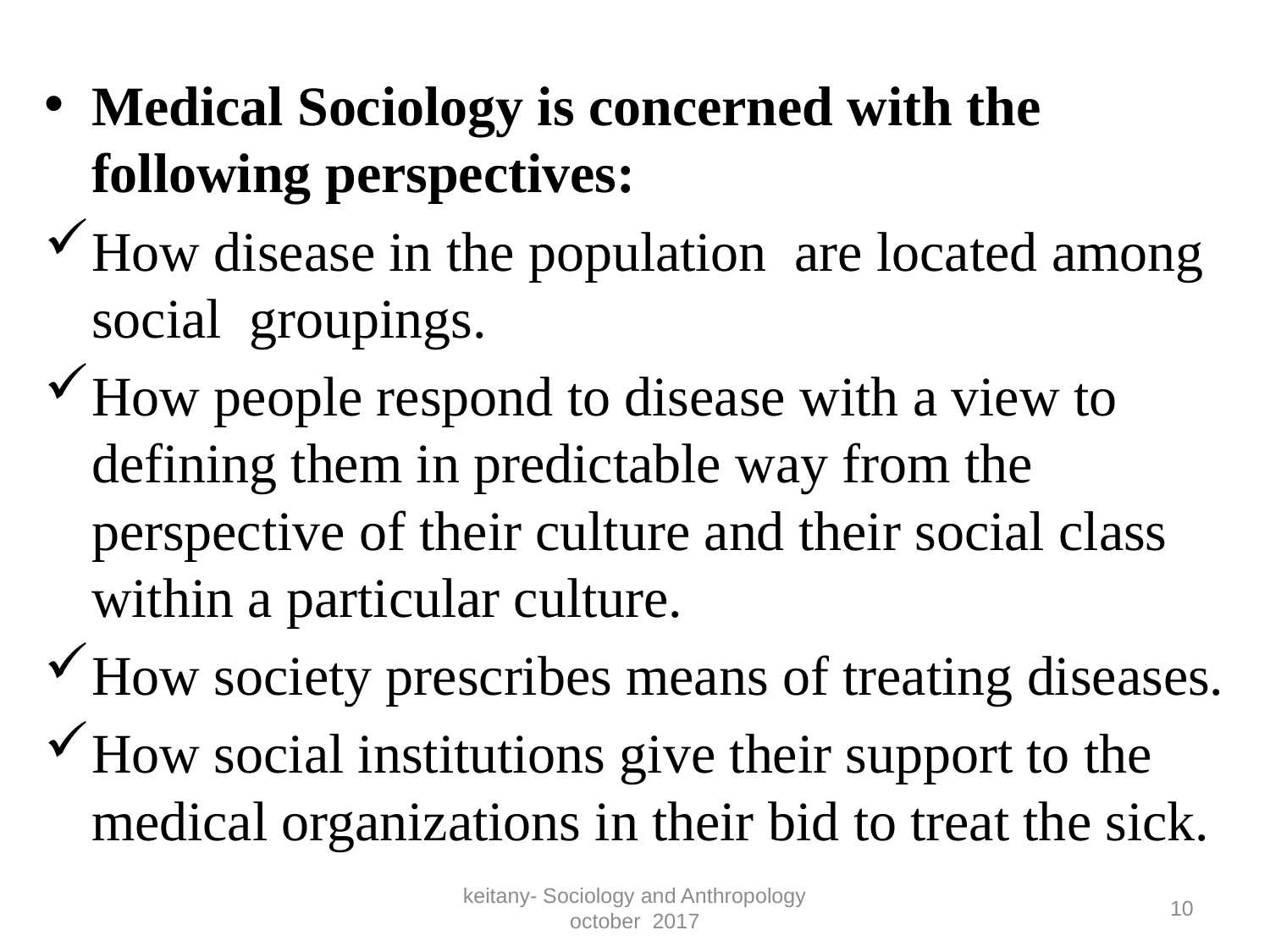

#
Medical Sociology is concerned with the following perspectives:
How disease in the population  are located among  social  groupings.
How people respond to disease with a view to  defining them in predictable way from the perspective of their culture and their social class within a particular culture.
How society prescribes means of treating diseases.
How social institutions give their support to the  medical organizations in their bid to treat the sick.

keitany- Sociology and Anthropology october  2017
10